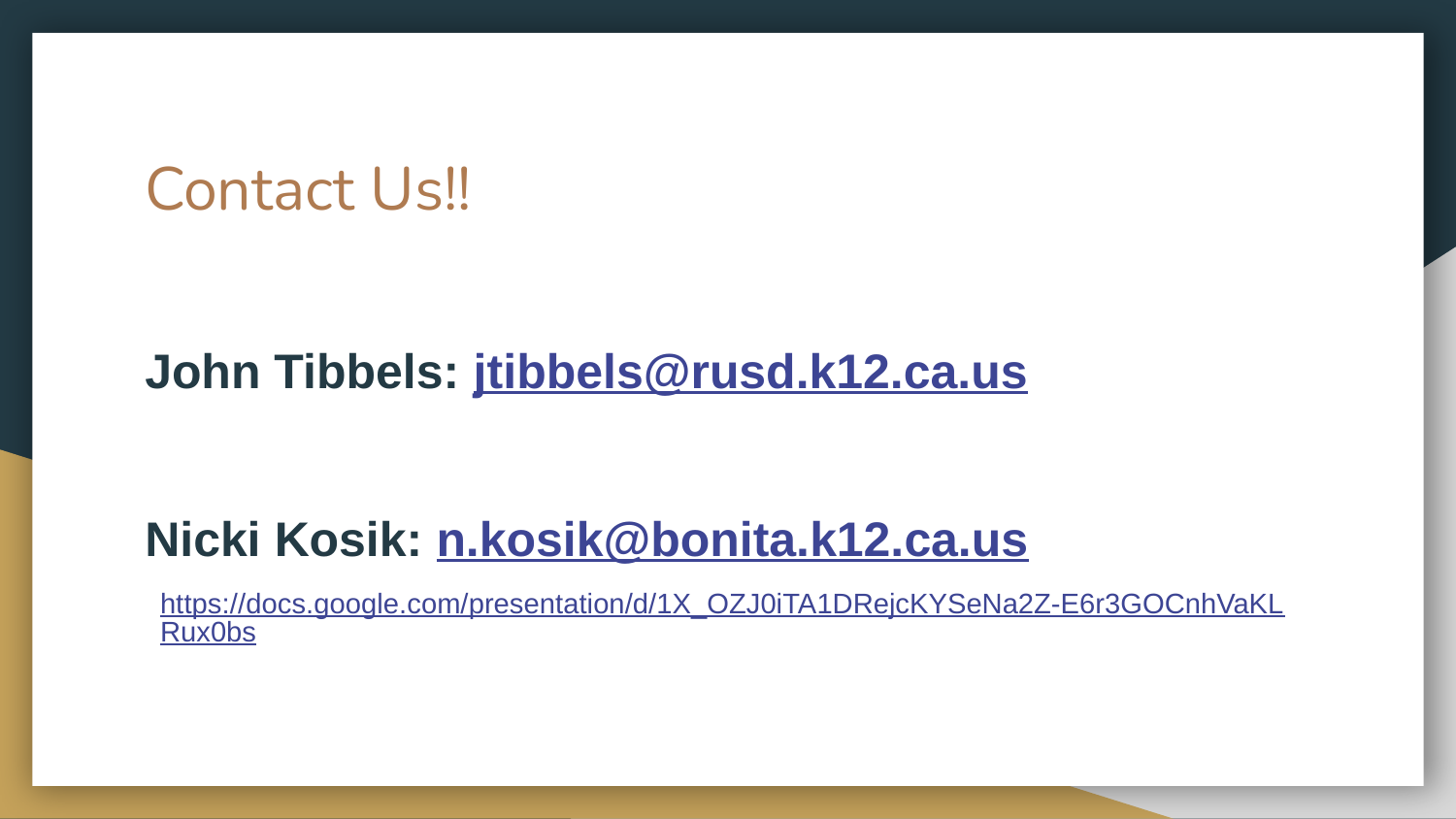

# Contact Us!!
John Tibbels: jtibbels@rusd.k12.ca.us

Nicki Kosik: n.kosik@bonita.k12.ca.us

https://docs.google.com/presentation/d/1X_OZJ0iTA1DRejcKYSeNa2Z-E6r3GOCnhVaKLRux0bs